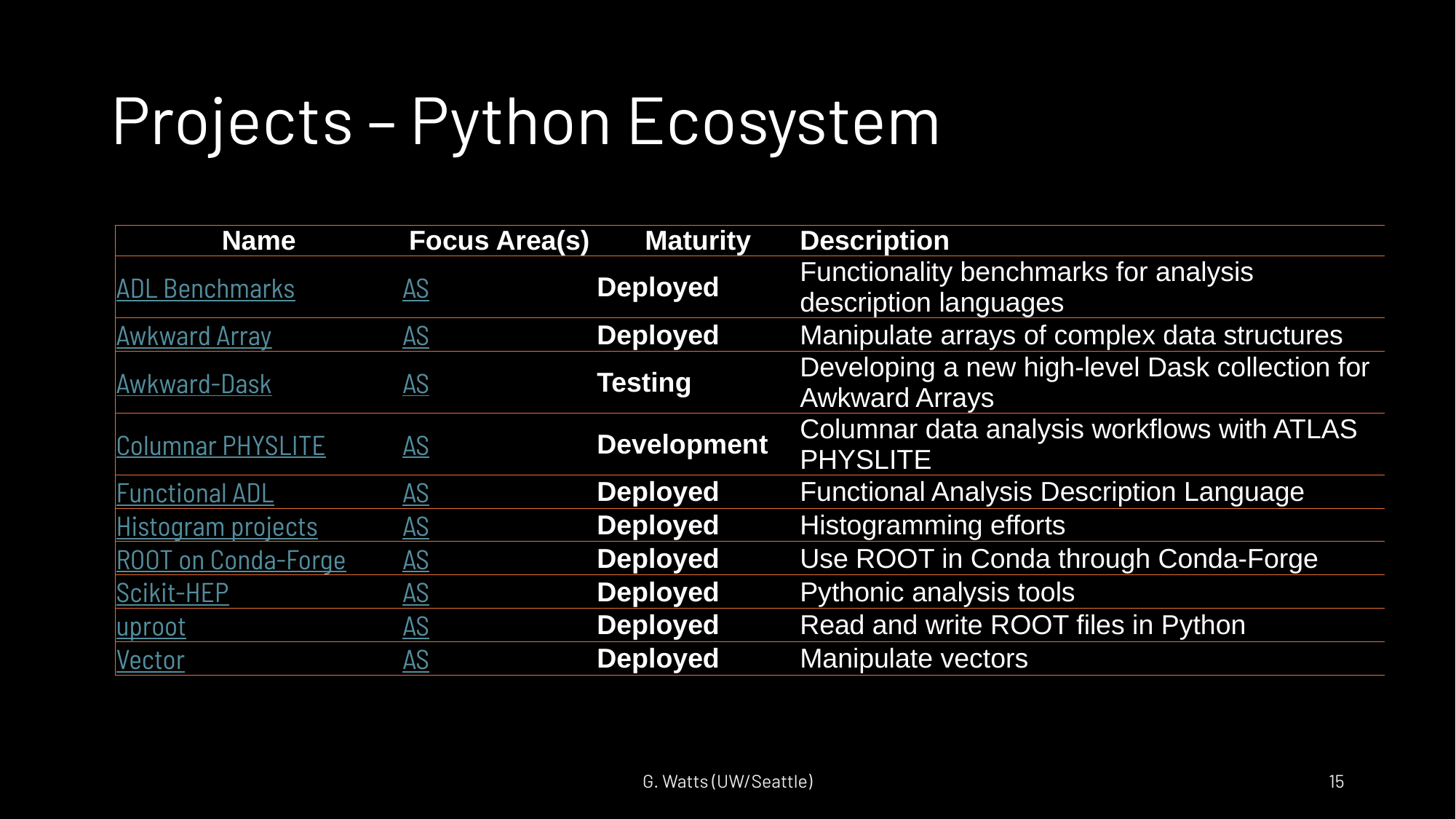

# Projects – Python Ecosystem
| Name | Focus Area(s) | Maturity | Description |
| --- | --- | --- | --- |
| ADL Benchmarks | AS | Deployed | Functionality benchmarks for analysis description languages |
| Awkward Array | AS | Deployed | Manipulate arrays of complex data structures |
| Awkward-Dask | AS | Testing | Developing a new high-level Dask collection for Awkward Arrays |
| Columnar PHYSLITE | AS | Development | Columnar data analysis workflows with ATLAS PHYSLITE |
| Functional ADL | AS | Deployed | Functional Analysis Description Language |
| Histogram projects | AS | Deployed | Histogramming efforts |
| ROOT on Conda-Forge | AS | Deployed | Use ROOT in Conda through Conda-Forge |
| Scikit-HEP | AS | Deployed | Pythonic analysis tools |
| uproot | AS | Deployed | Read and write ROOT files in Python |
| Vector | AS | Deployed | Manipulate vectors |
G. Watts (UW/Seattle)
15